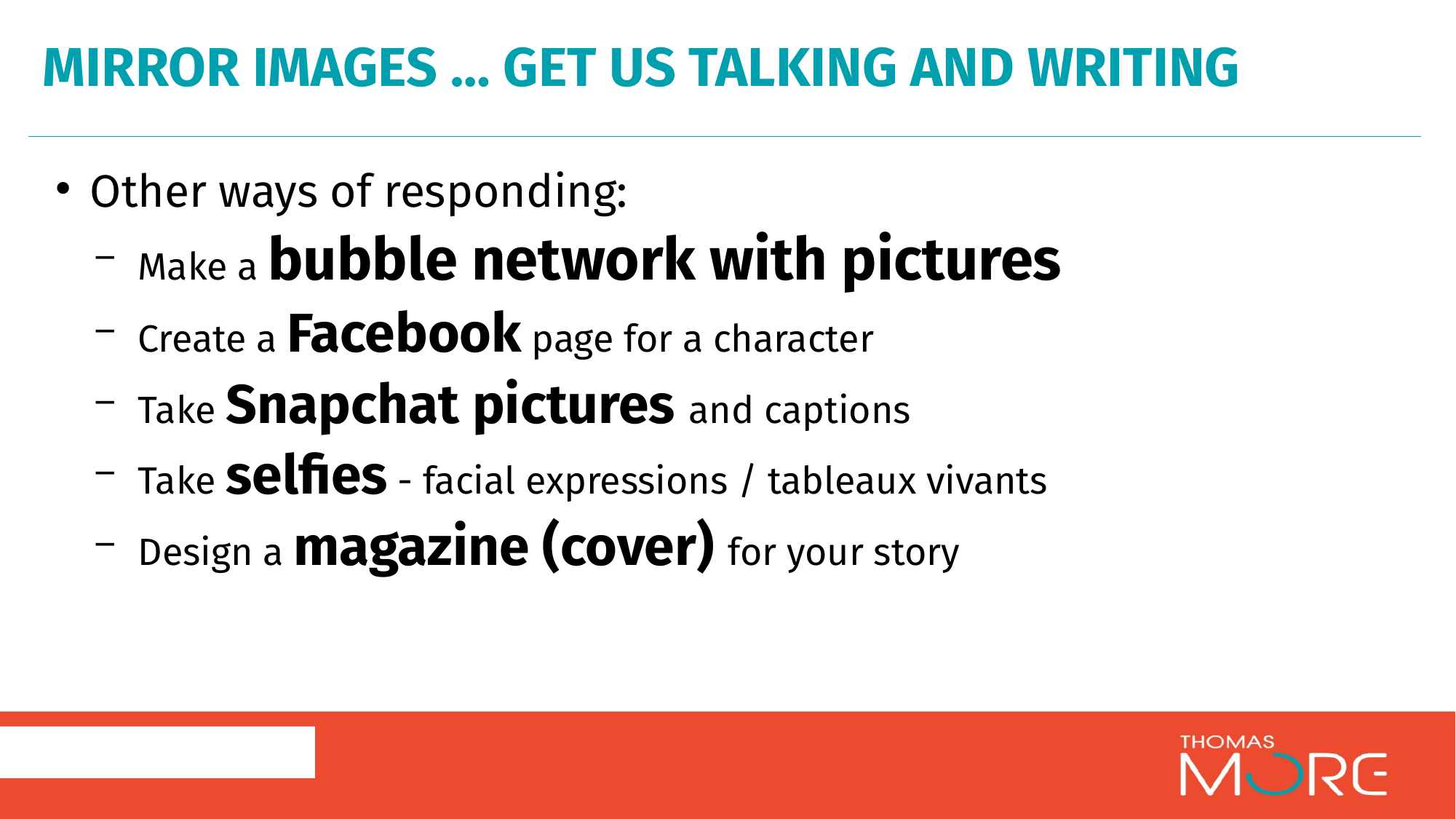

# Mirror images … get us talking and writing
Other ways of responding:
Make a bubble network with pictures
Create a Facebook page for a character
Take Snapchat pictures and captions
Take selfies - facial expressions / tableaux vivants
Design a magazine (cover) for your story